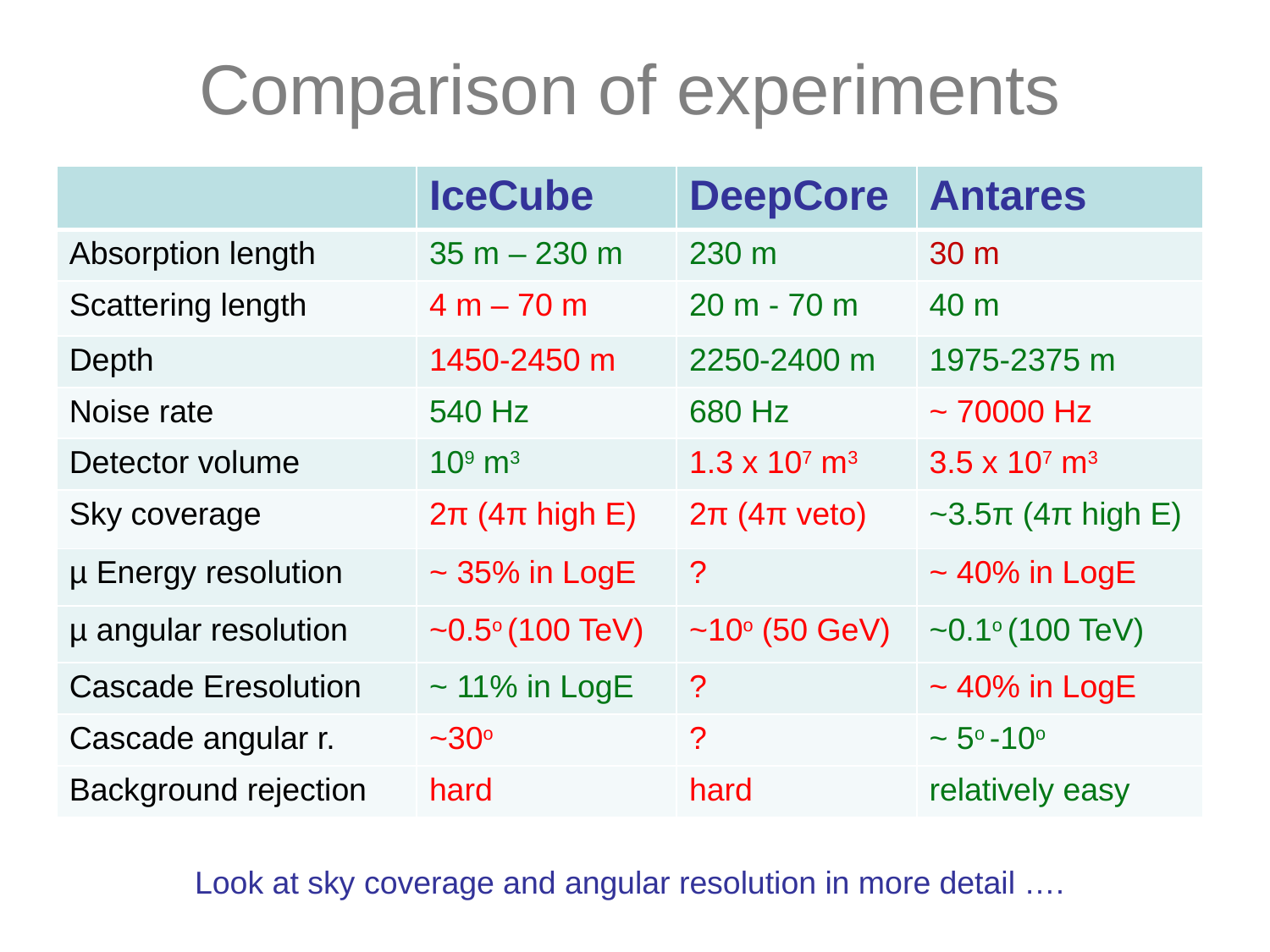

# Comparison of experiments
|  | IceCube | DeepCore | Antares |
| --- | --- | --- | --- |
| Absorption length | 35 m – 230 m | 230 m | 30 m |
| Scattering length | 4 m – 70 m | 20 m - 70 m | 40 m |
| Depth | 1450-2450 m | 2250-2400 m | 1975-2375 m |
| Noise rate | 540 Hz | 680 Hz | ~ 70000 Hz |
| Detector volume | 109 m3 | 1.3 x 107 m3 | 3.5 x 107 m3 |
| Sky coverage | 2π (4π high E) | 2π (4π veto) | ~3.5π (4π high E) |
| µ Energy resolution | ~ 35% in LogE | ? | ~ 40% in LogE |
| µ angular resolution | ~0.5o (100 TeV) | ~10o (50 GeV) | ~0.1o (100 TeV) |
| Cascade Eresolution | ~ 11% in LogE | ? | ~ 40% in LogE |
| Cascade angular r. | ~30o | ? | ~ 5o -10o |
| Background rejection | hard | hard | relatively easy |
Look at sky coverage and angular resolution in more detail ….